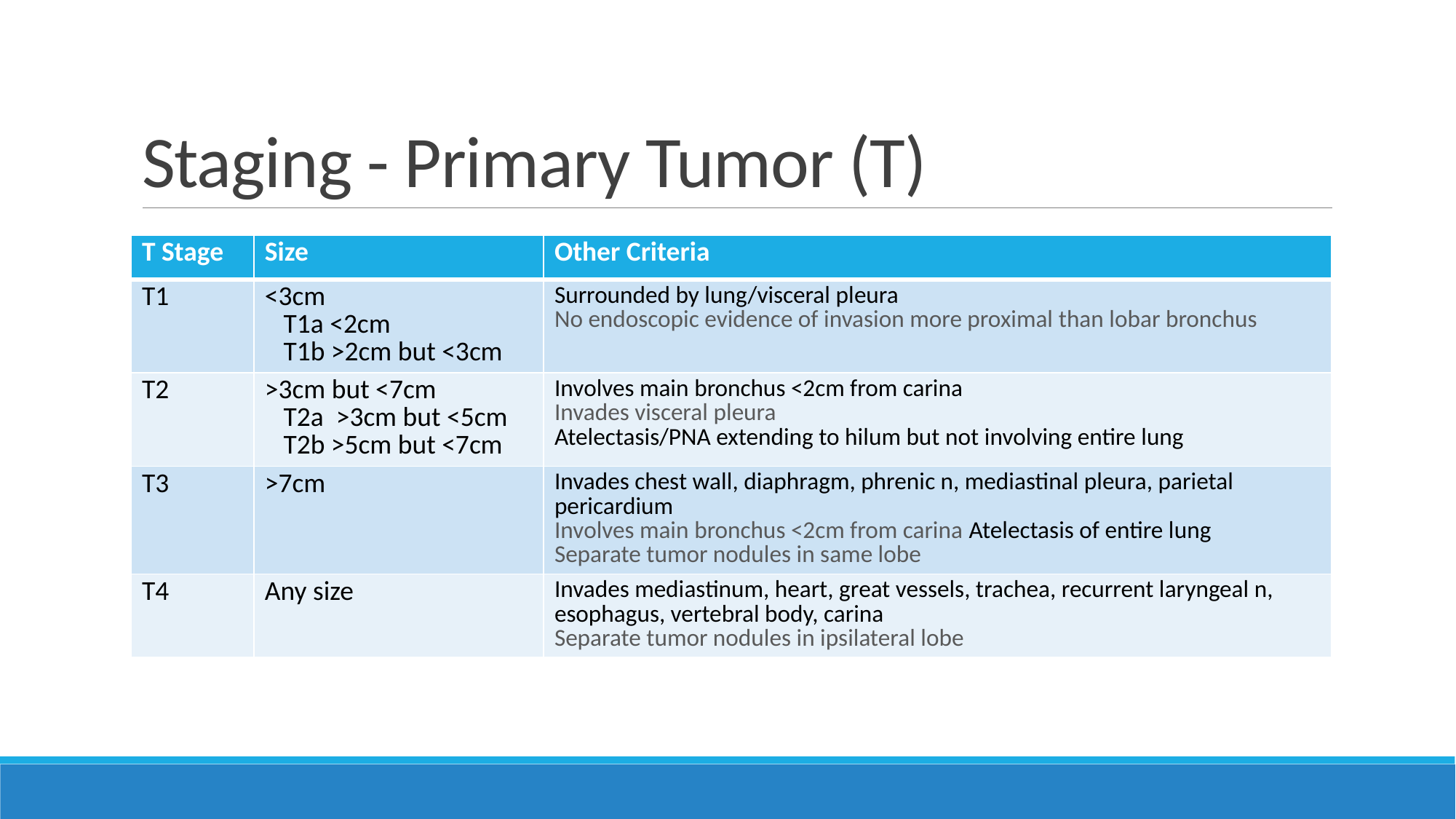

# Staging - Primary Tumor (T)
| T Stage | Size | Other Criteria |
| --- | --- | --- |
| T1 | <3cm T1a <2cm T1b >2cm but <3cm | Surrounded by lung/visceral pleura No endoscopic evidence of invasion more proximal than lobar bronchus |
| T2 | >3cm but <7cm T2a >3cm but <5cm T2b >5cm but <7cm | Involves main bronchus <2cm from carina Invades visceral pleura Atelectasis/PNA extending to hilum but not involving entire lung |
| T3 | >7cm | Invades chest wall, diaphragm, phrenic n, mediastinal pleura, parietal pericardium Involves main bronchus <2cm from carina Atelectasis of entire lung Separate tumor nodules in same lobe |
| T4 | Any size | Invades mediastinum, heart, great vessels, trachea, recurrent laryngeal n, esophagus, vertebral body, carina Separate tumor nodules in ipsilateral lobe |